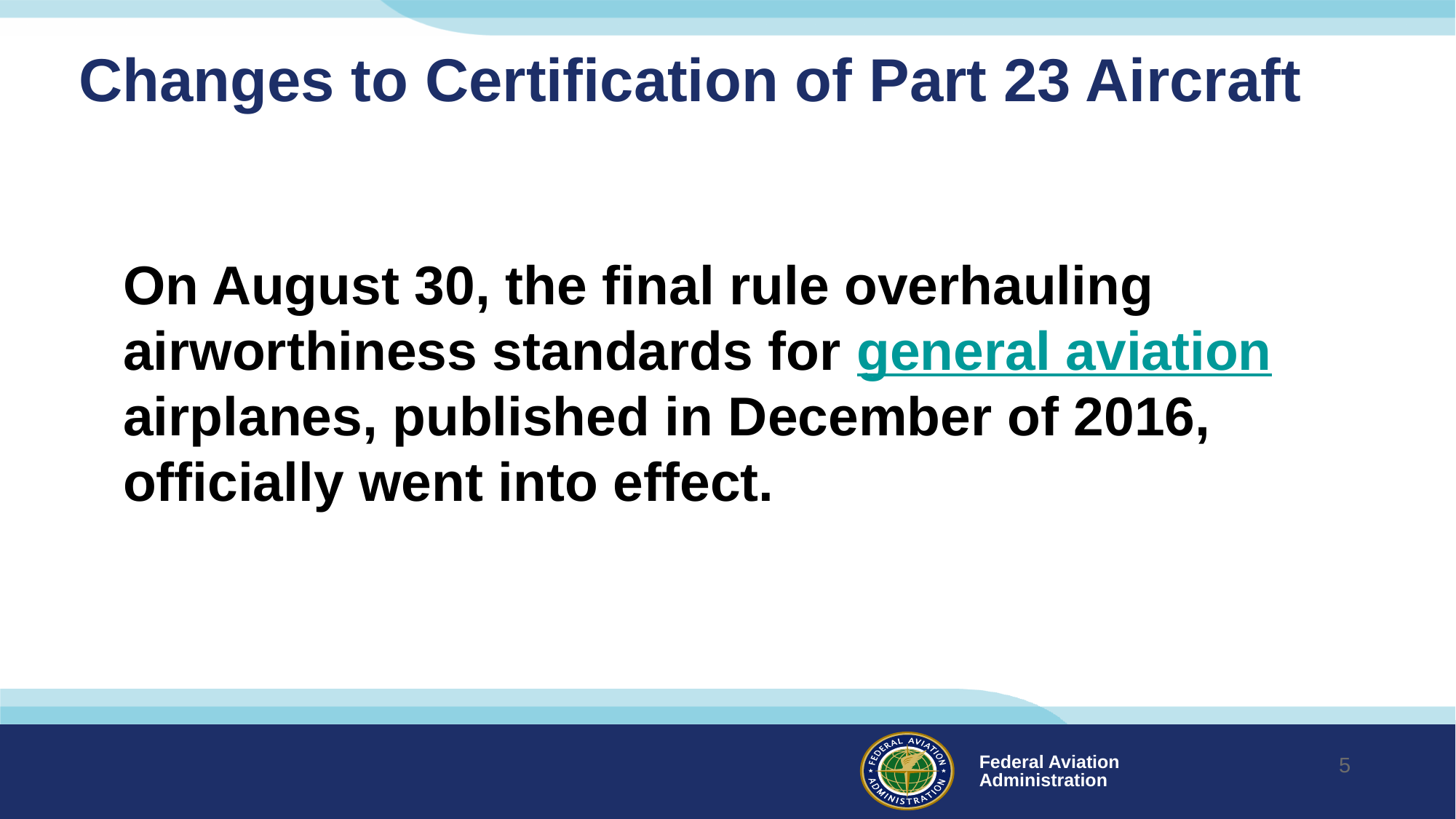

# Changes to Certification of Part 23 Aircraft
On August 30, the final rule overhauling airworthiness standards for general aviation airplanes, published in December of 2016, officially went into effect.
5